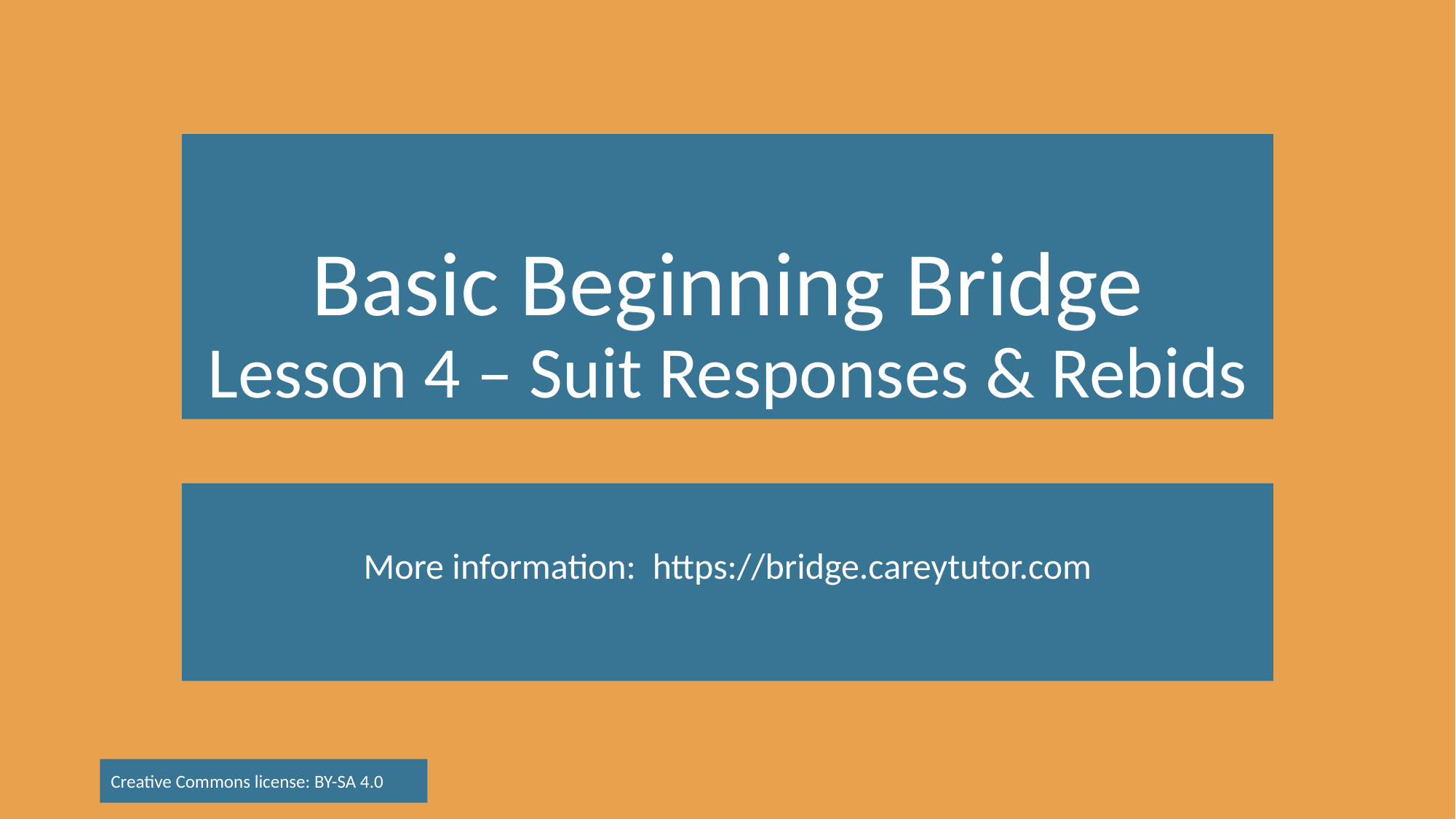

# Basic Beginning Bridge Lesson 4 – Suit Responses & Rebids

More information:  https://bridge.careytutor.com